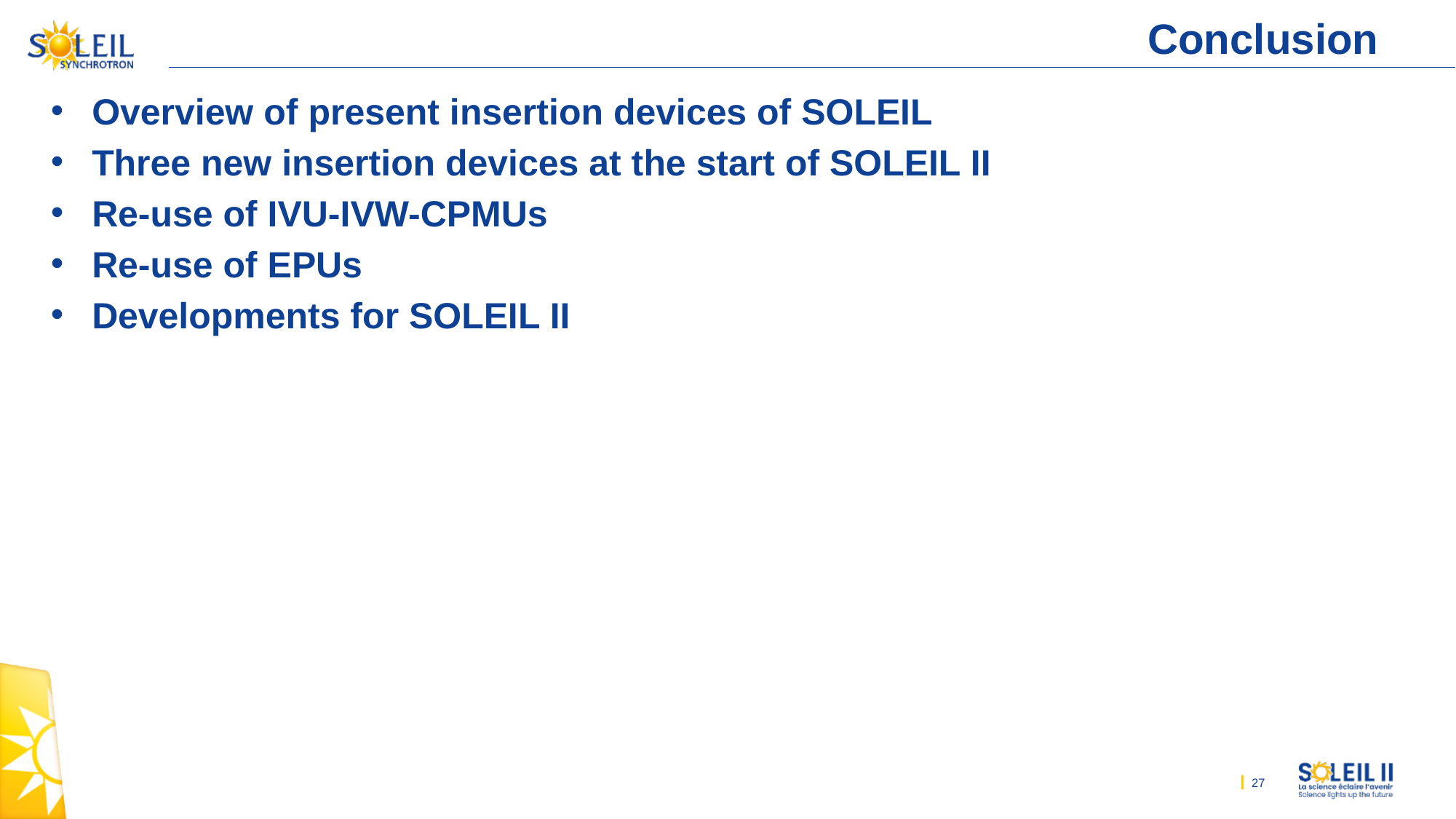

# Conclusion
Overview of present insertion devices of SOLEIL
Three new insertion devices at the start of SOLEIL II
Re-use of IVU-IVW-CPMUs
Re-use of EPUs
Developments for SOLEIL II
27